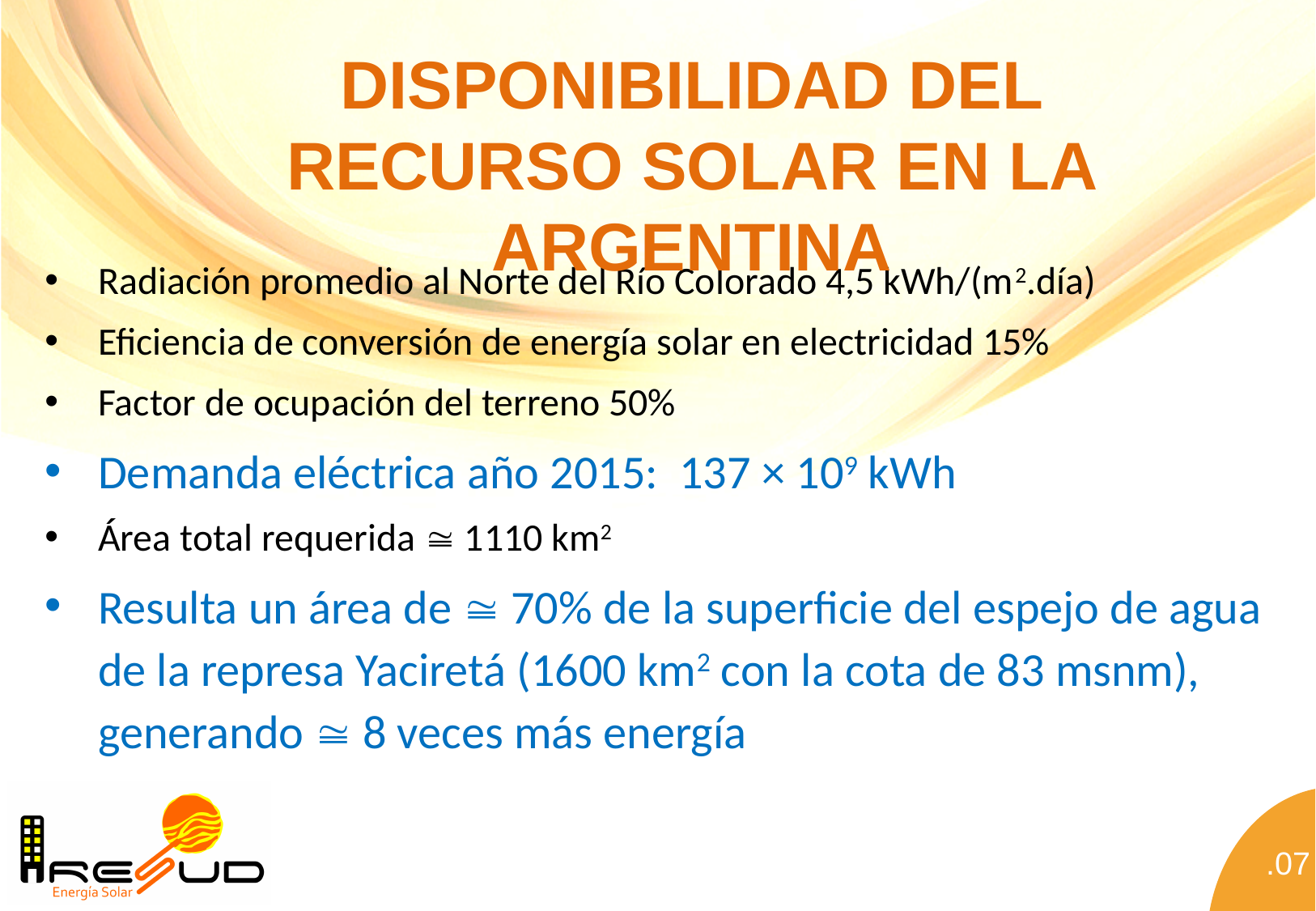

# Disponibilidad del Recurso Solar en la Argentina
Radiación promedio al Norte del Río Colorado 4,5 kWh/(m2.día)
Eficiencia de conversión de energía solar en electricidad 15%
Factor de ocupación del terreno 50%
Demanda eléctrica año 2015:  137 × 109 kWh
Área total requerida ≅ 1110 km2
Resulta un área de ≅ 70% de la superficie del espejo de agua de la represa Yaciretá (1600 km2 con la cota de 83 msnm), generando ≅ 8 veces más energía